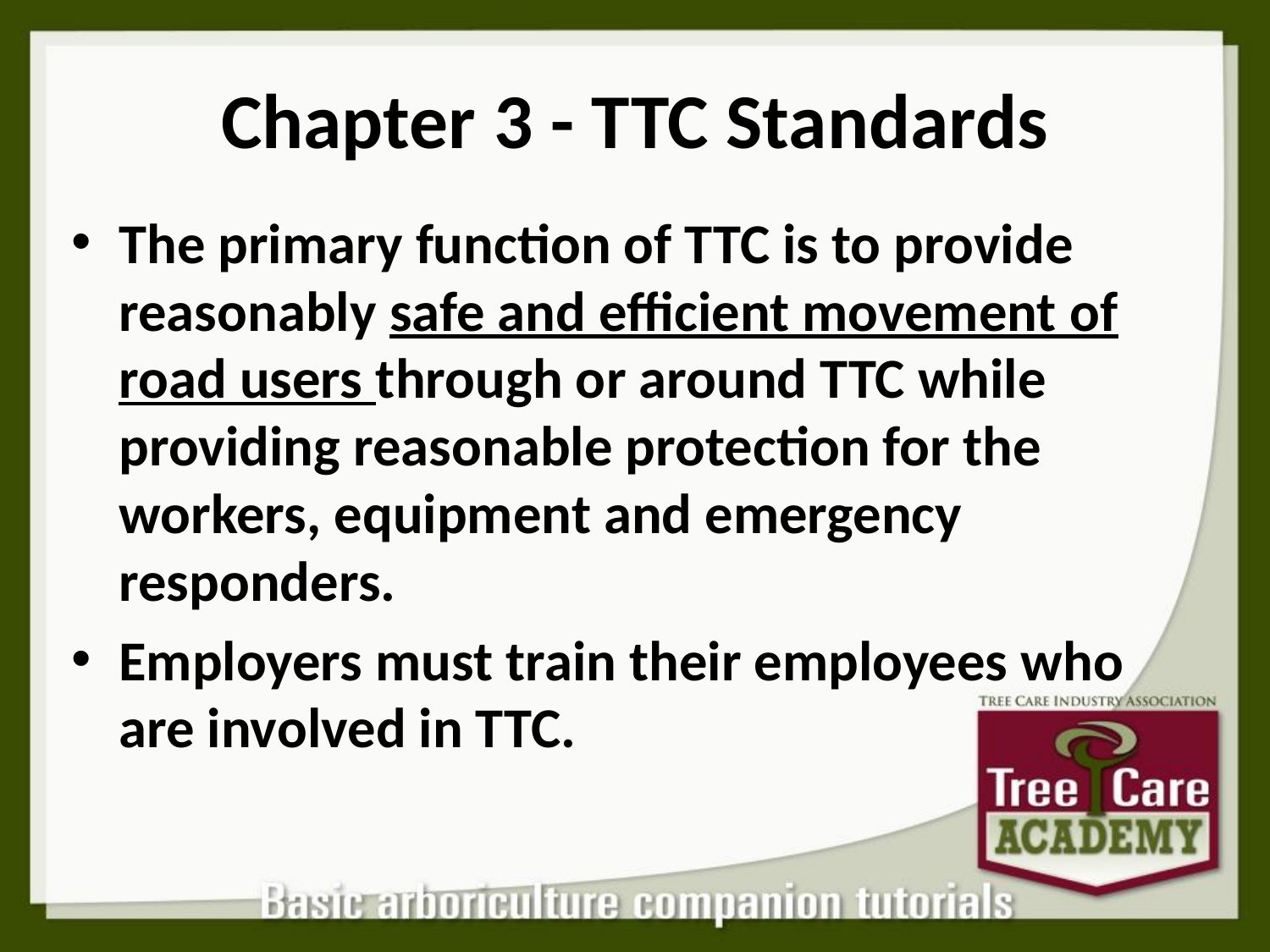

# Chapter 3 - TTC Standards
The primary function of TTC is to provide reasonably safe and efficient movement of road users through or around TTC while providing reasonable protection for the workers, equipment and emergency responders.
Employers must train their employees who are involved in TTC.